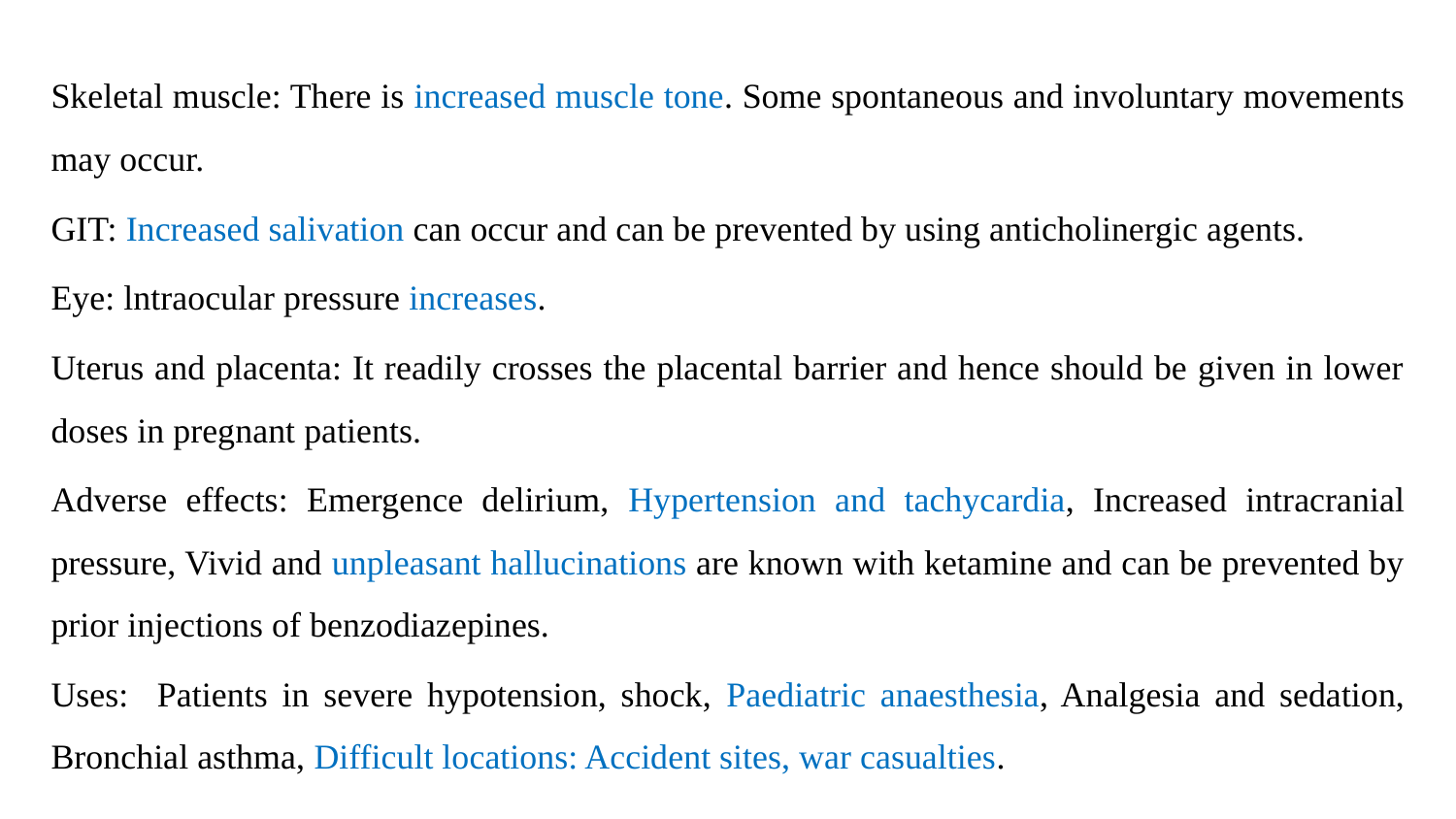

Skeletal muscle: There is increased muscle tone. Some spontaneous and involuntary movements may occur.
GIT: Increased salivation can occur and can be prevented by using anticholinergic agents.
Eye: lntraocular pressure increases.
Uterus and placenta: It readily crosses the placental barrier and hence should be given in lower doses in pregnant patients.
Adverse effects: Emergence delirium, Hypertension and tachycardia, Increased intracranial pressure, Vivid and unpleasant hallucinations are known with ketamine and can be prevented by prior injections of benzodiazepines.
Uses:  Patients in severe hypotension, shock, Paediatric anaesthesia, Analgesia and sedation, Bronchial asthma, Difficult locations: Accident sites, war casualties.